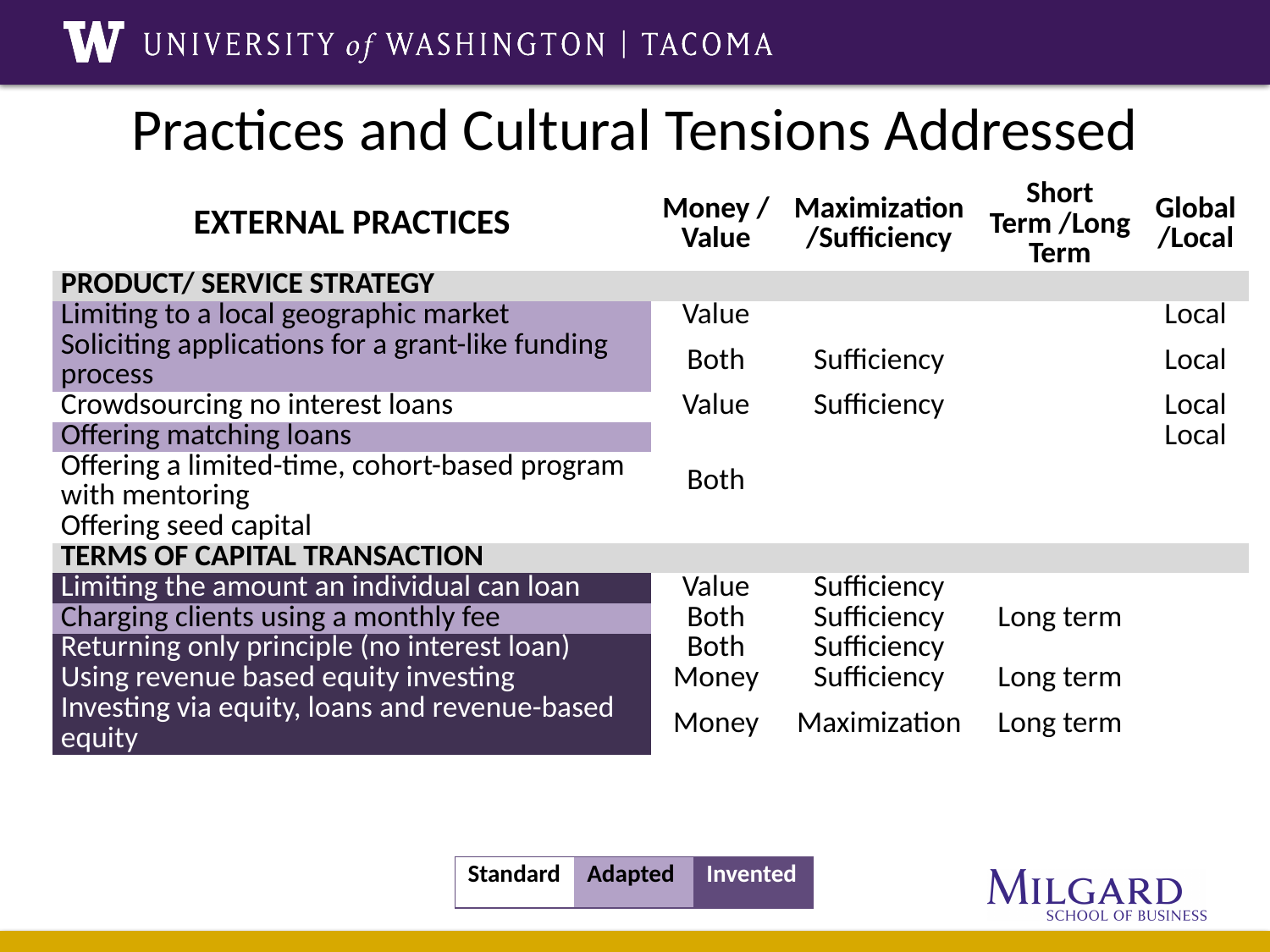

# Practices and Cultural Tensions Addressed
| EXTERNAL PRACTICES | Money /Value | Maximization /Sufficiency | Short Term /Long Term | Global /Local |
| --- | --- | --- | --- | --- |
| PRODUCT/ SERVICE STRATEGY |  |  |  |  |
| Limiting to a local geographic market | Value |  |  | Local |
| Soliciting applications for a grant-like funding process | Both | Sufficiency |  | Local |
| Crowdsourcing no interest loans | Value | Sufficiency |  | Local |
| Offering matching loans |  |  |  | Local |
| Offering a limited-time, cohort-based program with mentoring | Both |  |  |  |
| Offering seed capital |  |  |  |  |
| TERMS OF CAPITAL TRANSACTION |  |  |  |  |
| Limiting the amount an individual can loan | Value | Sufficiency |  |  |
| Charging clients using a monthly fee | Both | Sufficiency | Long term |  |
| Returning only principle (no interest loan) | Both | Sufficiency |  |  |
| Using revenue based equity investing | Money | Sufficiency | Long term |  |
| Investing via equity, loans and revenue-based equity | Money | Maximization | Long term |  |
| Standard | Adapted | Invented |
| --- | --- | --- |